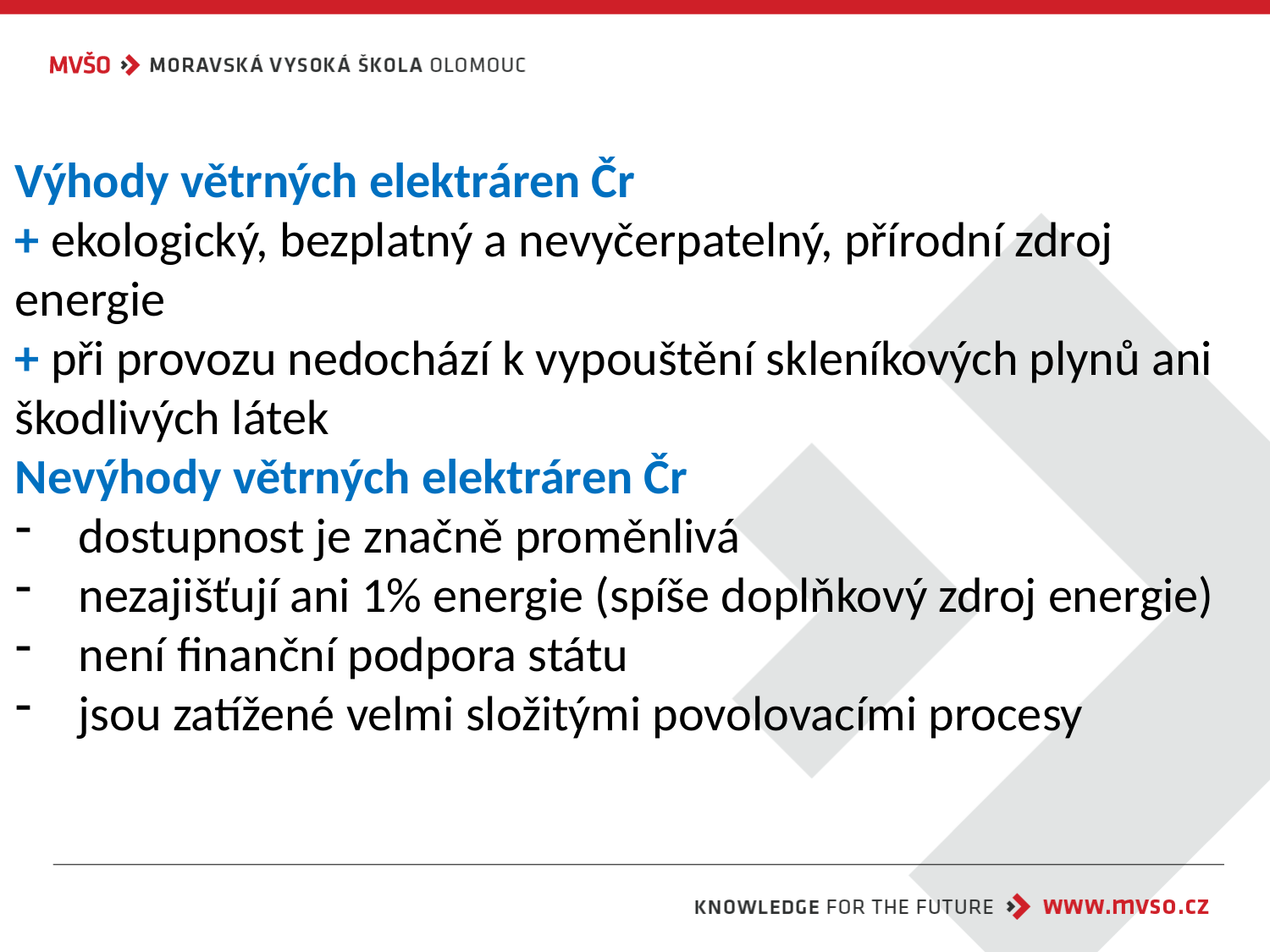

Výhody větrných elektráren Čr
+ ekologický, bezplatný a nevyčerpatelný, přírodní zdroj energie
+ při provozu nedochází k vypouštění skleníkových plynů ani škodlivých látek
Nevýhody větrných elektráren Čr
dostupnost je značně proměnlivá
nezajišťují ani 1% energie (spíše doplňkový zdroj energie)
není finanční podpora státu
jsou zatížené velmi složitými povolovacími procesy